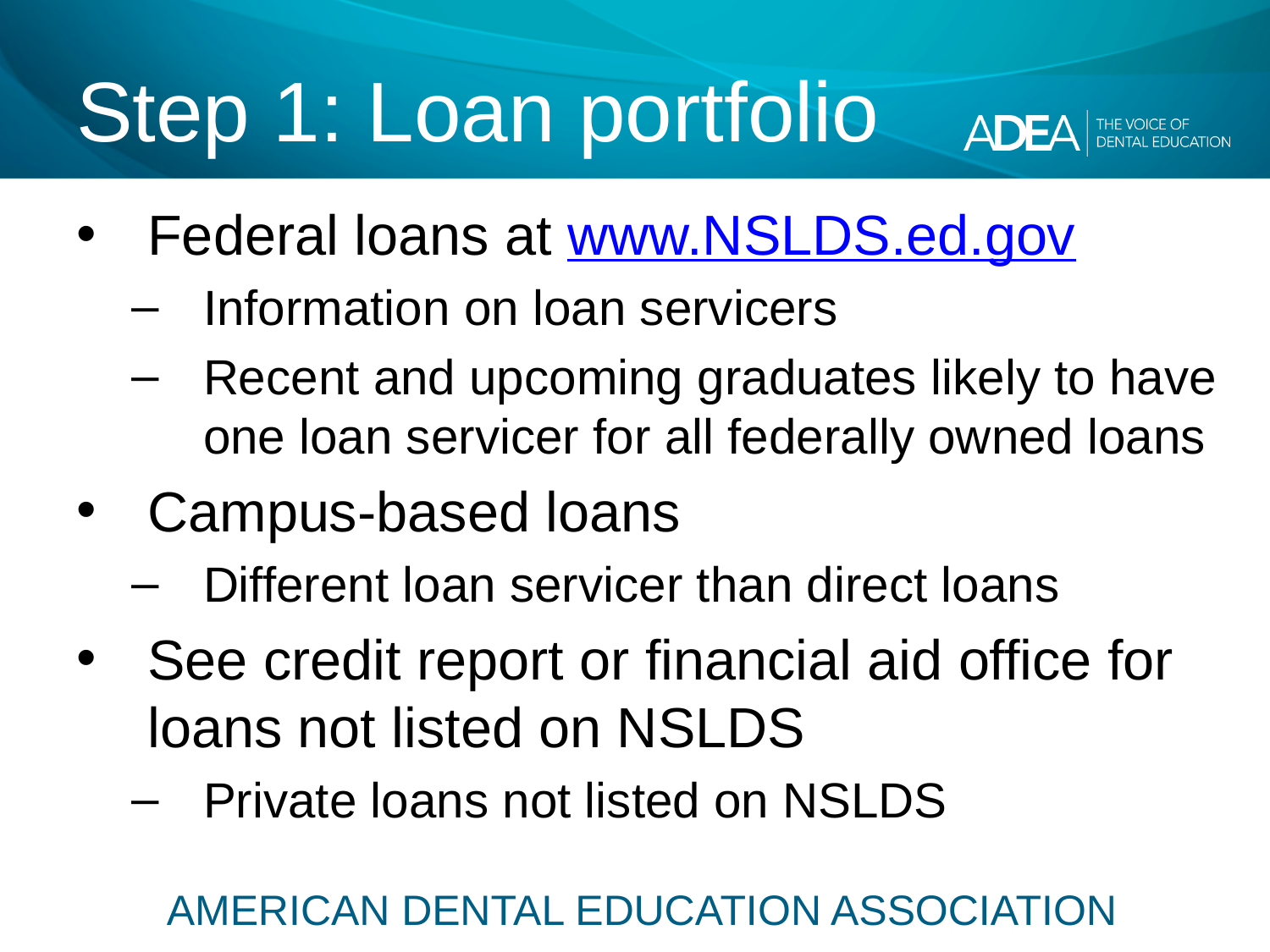

# Step 1: Loan portfolio
Federal loans at www.NSLDS.ed.gov
Information on loan servicers
Recent and upcoming graduates likely to have one loan servicer for all federally owned loans
Campus-based loans
Different loan servicer than direct loans
See credit report or financial aid office for loans not listed on NSLDS
Private loans not listed on NSLDS